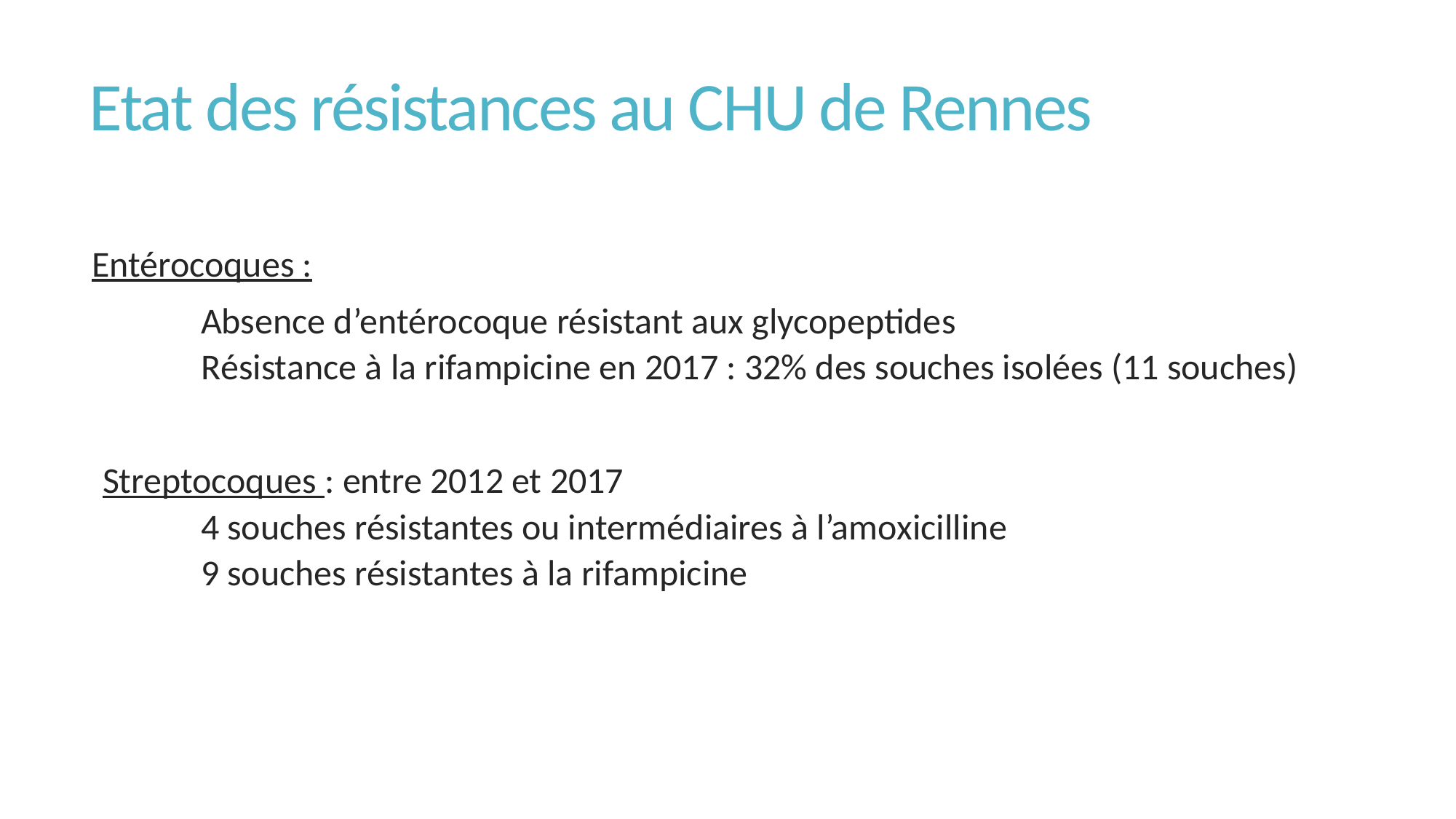

# Etat des résistances au CHU de Rennes

Entérocoques :
	Absence d’entérocoque résistant aux glycopeptides
	Résistance à la rifampicine en 2017 : 32% des souches isolées (11 souches)

Streptocoques : entre 2012 et 2017
	4 souches résistantes ou intermédiaires à l’amoxicilline
	9 souches résistantes à la rifampicine